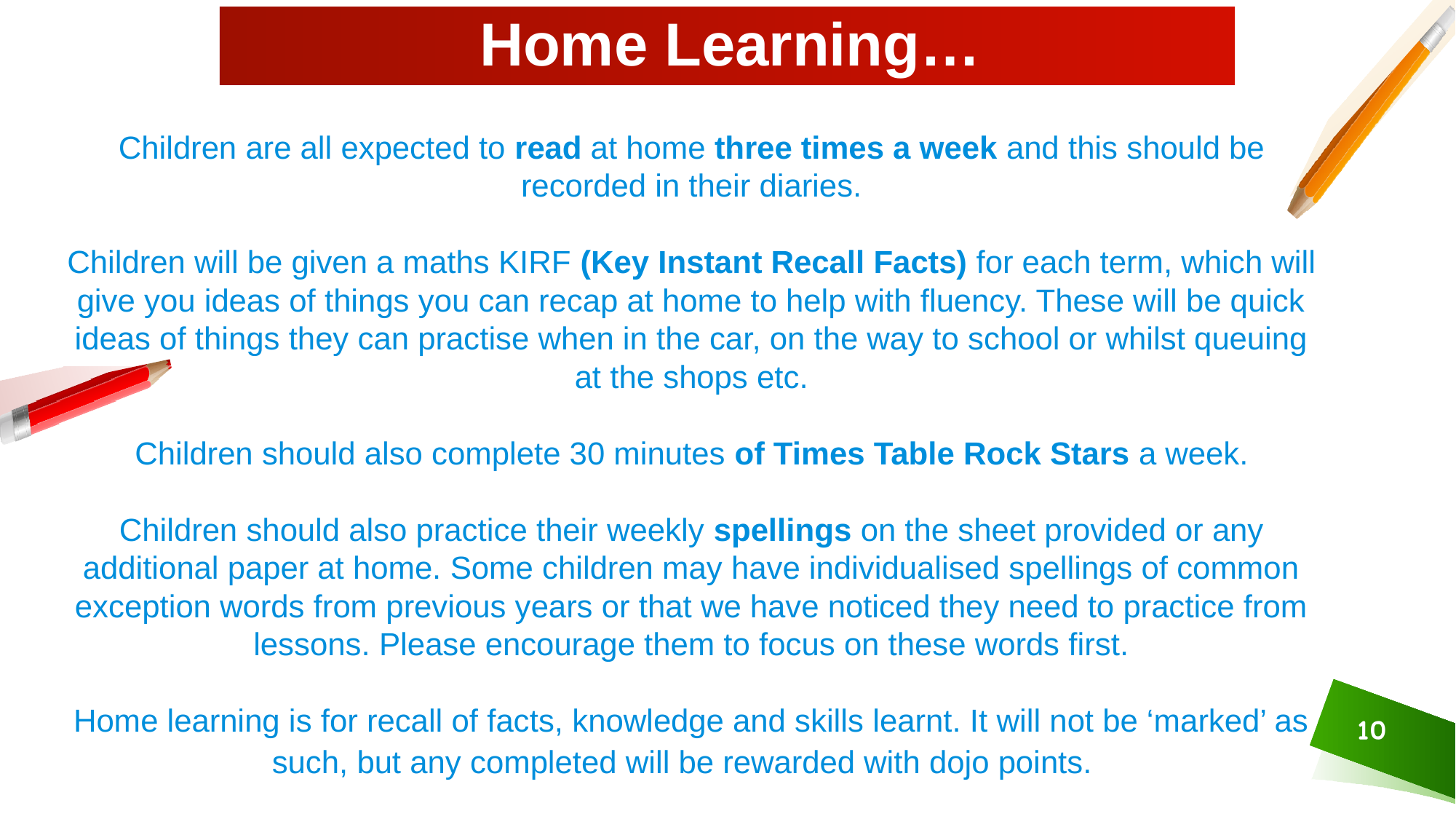

# Home Learning…
Children are all expected to read at home three times a week and this should be recorded in their diaries.
Children will be given a maths KIRF (Key Instant Recall Facts) for each term, which will give you ideas of things you can recap at home to help with fluency. These will be quick ideas of things they can practise when in the car, on the way to school or whilst queuing at the shops etc.

Children should also complete 30 minutes of Times Table Rock Stars a week.

Children should also practice their weekly spellings on the sheet provided or any additional paper at home. Some children may have individualised spellings of common exception words from previous years or that we have noticed they need to practice from lessons. Please encourage them to focus on these words first.

Home learning is for recall of facts, knowledge and skills learnt. It will not be ‘marked’ as such, but any completed will be rewarded with dojo points.
10